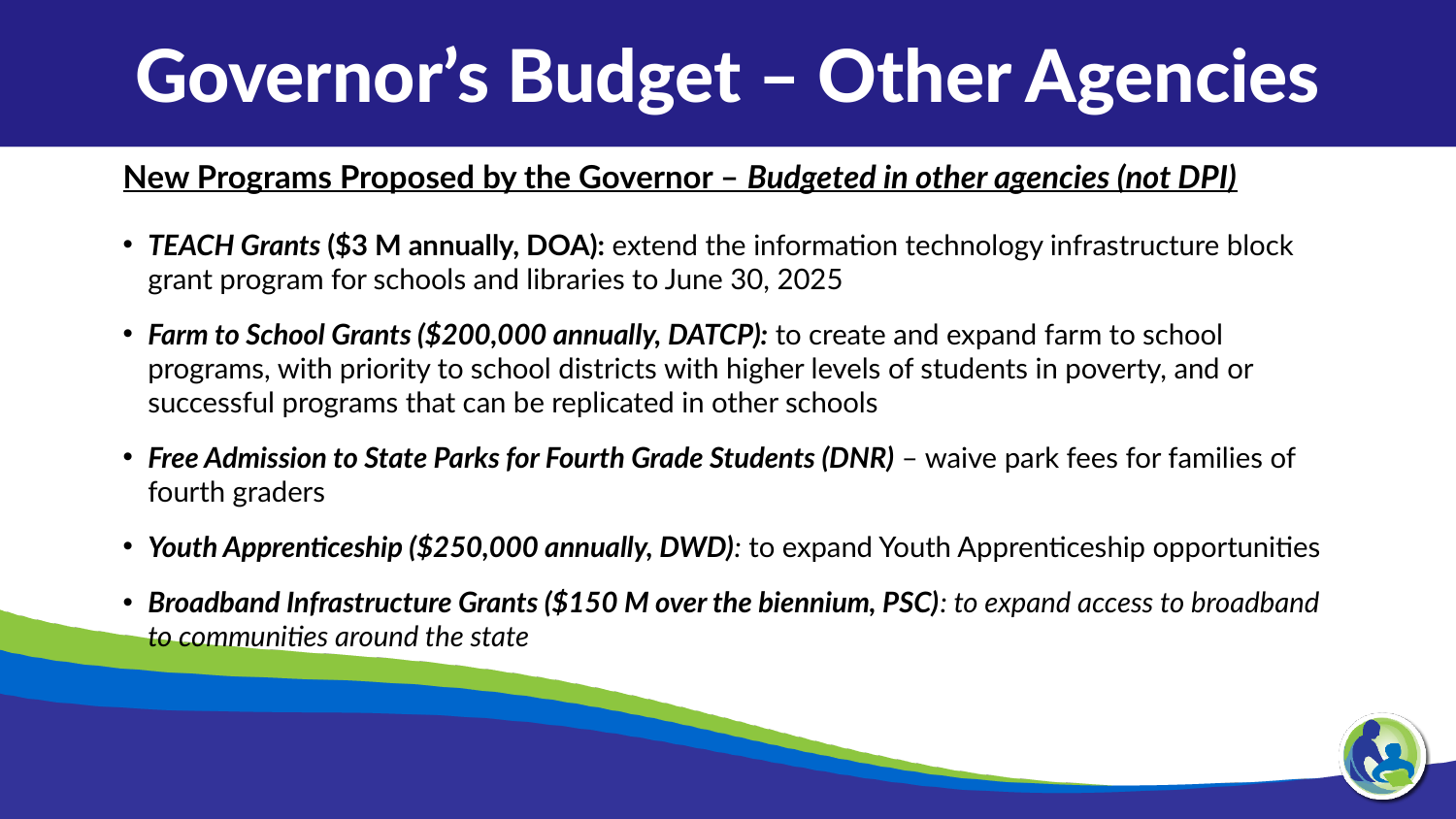

Governor’s Budget – Other Agencies
New Programs Proposed by the Governor – Budgeted in other agencies (not DPI)
TEACH Grants ($3 M annually, DOA): extend the information technology infrastructure block grant program for schools and libraries to June 30, 2025
Farm to School Grants ($200,000 annually, DATCP): to create and expand farm to school programs, with priority to school districts with higher levels of students in poverty, and or successful programs that can be replicated in other schools
Free Admission to State Parks for Fourth Grade Students (DNR) – waive park fees for families of fourth graders
Youth Apprenticeship ($250,000 annually, DWD): to expand Youth Apprenticeship opportunities
Broadband Infrastructure Grants ($150 M over the biennium, PSC): to expand access to broadband to communities around the state